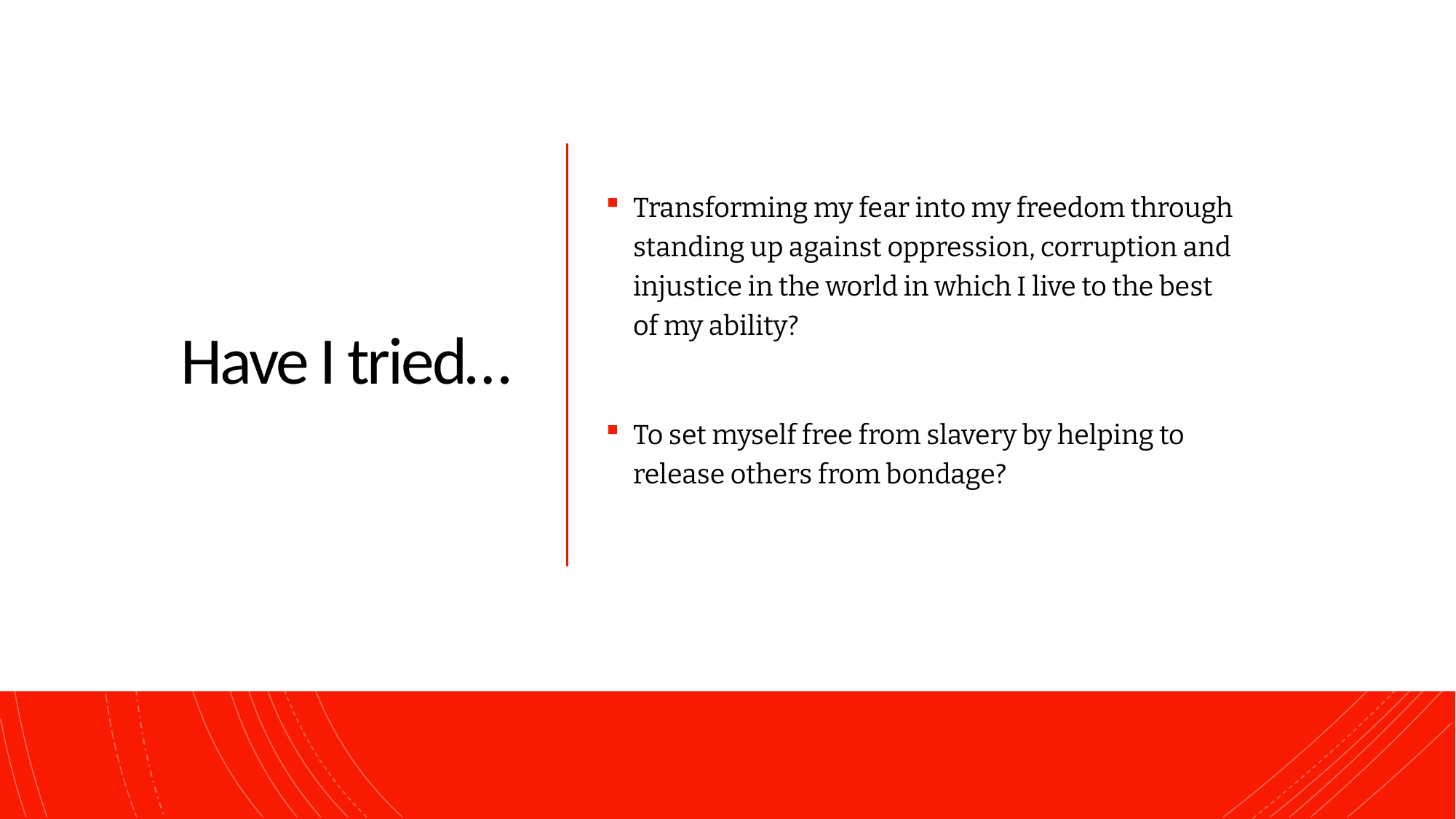

# Have I tried…
Transforming my fear into my freedom through standing up against oppression, corruption and injustice in the world in which I live to the best of my ability?

To set myself free from slavery by helping to release others from bondage?